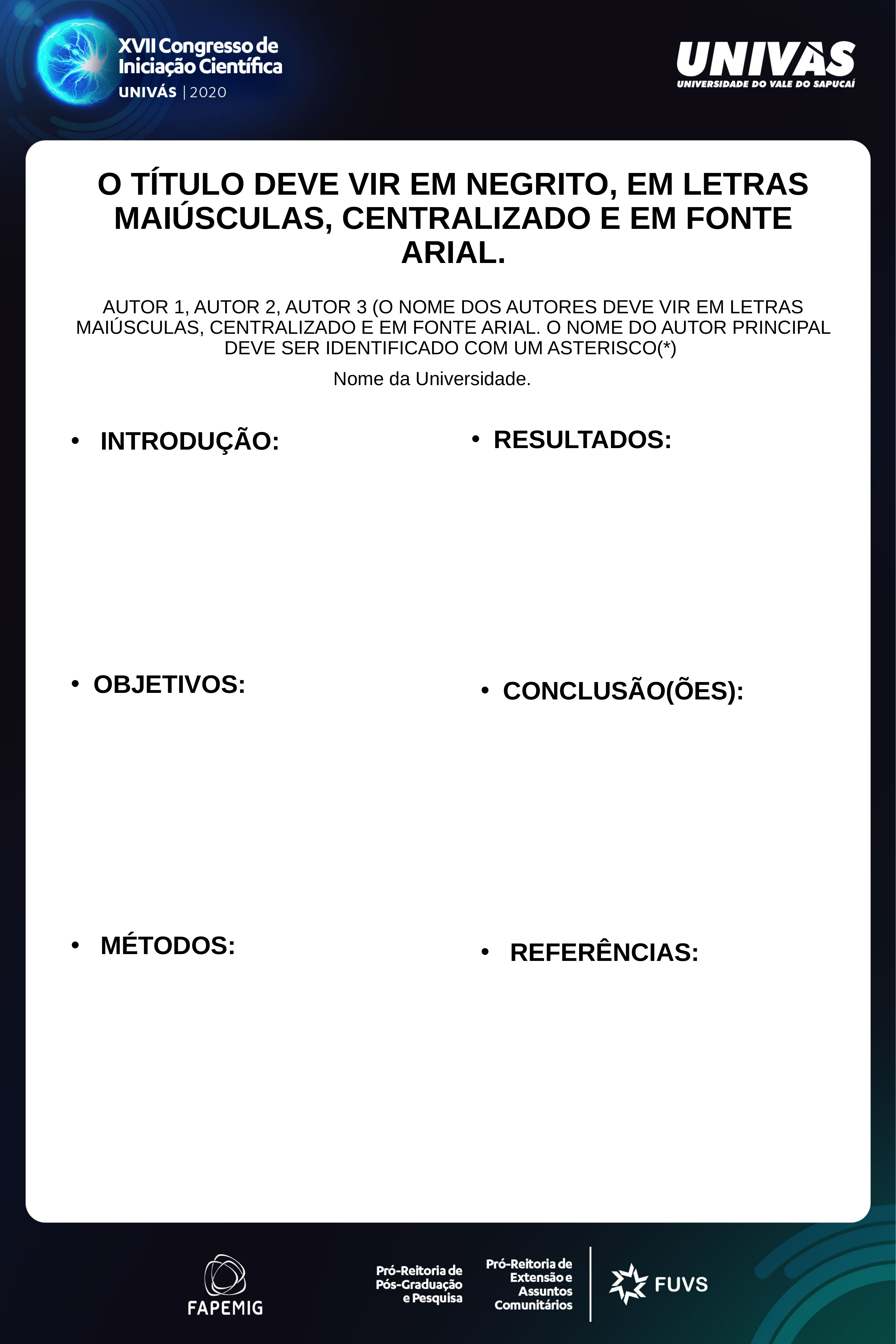

O TÍTULO DEVE VIR EM NEGRITO, EM LETRAS MAIÚSCULAS, CENTRALIZADO E EM FONTE ARIAL.
AUTOR 1, AUTOR 2, AUTOR 3 (O NOME DOS AUTORES DEVE VIR EM LETRAS MAIÚSCULAS, CENTRALIZADO E EM FONTE ARIAL. O NOME DO AUTOR PRINCIPAL DEVE SER IDENTIFICADO COM UM ASTERISCO(*)
Nome da Universidade.
RESULTADOS:

 INTRODUÇÃO:

OBJETIVOS:

CONCLUSÃO(ÕES):

 MÉTODOS:

 REFERÊNCIAS: